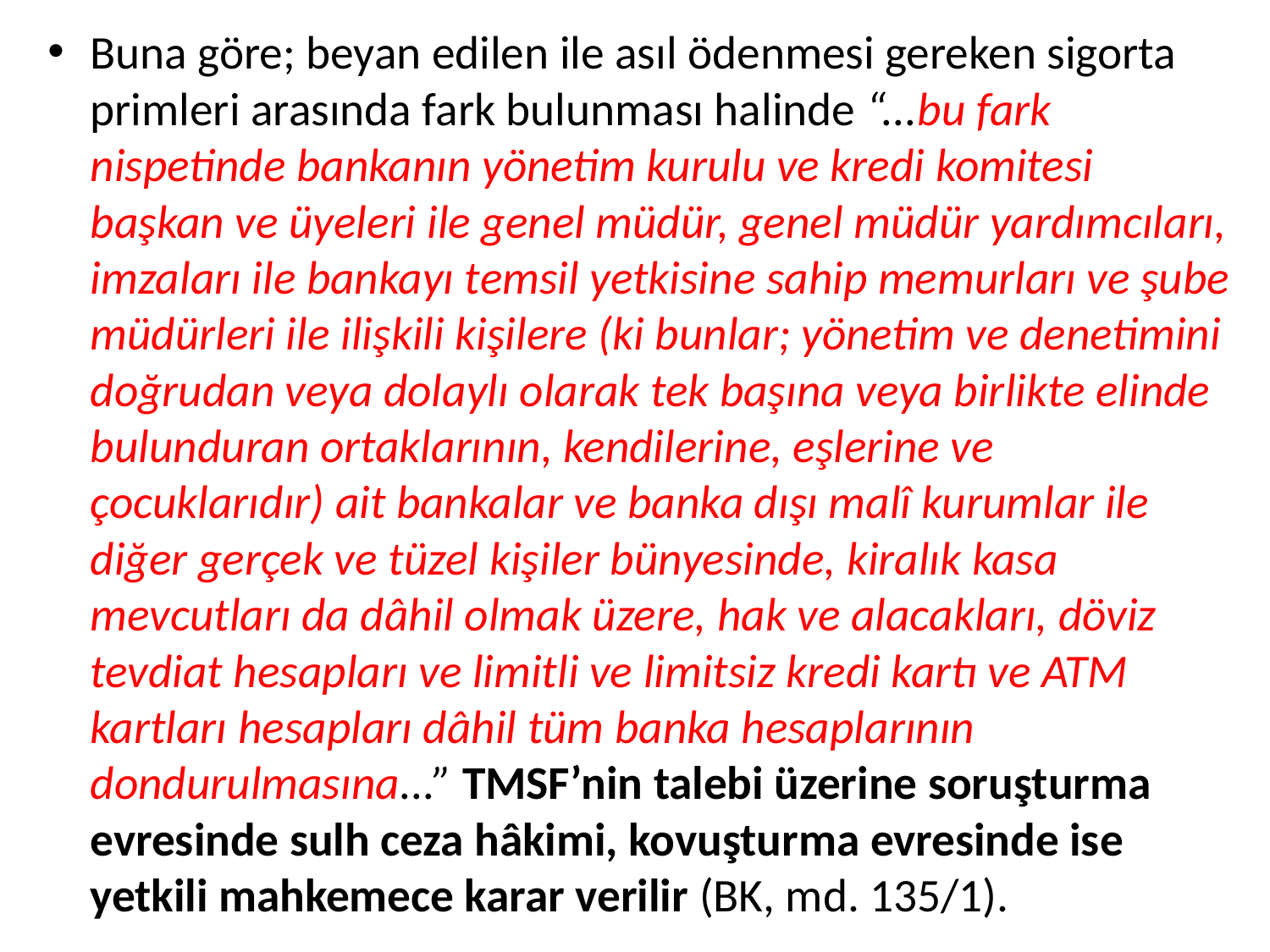

Buna göre; beyan edilen ile asıl ödenmesi gereken sigorta primleri arasında fark bulunması halinde “...bu fark nispetinde bankanın yönetim kurulu ve kredi komitesi başkan ve üyeleri ile genel müdür, genel müdür yardımcıları, imzaları ile bankayı temsil yetkisine sahip memurları ve şube müdürleri ile ilişkili kişilere (ki bunlar; yönetim ve denetimini doğrudan veya dolaylı olarak tek başına veya birlikte elinde bulunduran ortaklarının, kendilerine, eşlerine ve çocuklarıdır) ait bankalar ve banka dışı malî kurumlar ile diğer gerçek ve tüzel kişiler bünyesinde, kiralık kasa mevcutları da dâhil olmak üzere, hak ve alacakları, döviz tevdiat hesapları ve limitli ve limitsiz kredi kartı ve ATM kartları hesapları dâhil tüm banka hesaplarının dondurulmasına...” TMSF’nin talebi üzerine soruşturma evresinde sulh ceza hâkimi, kovuşturma evresinde ise yetkili mahkemece karar verilir (BK, md. 135/1).